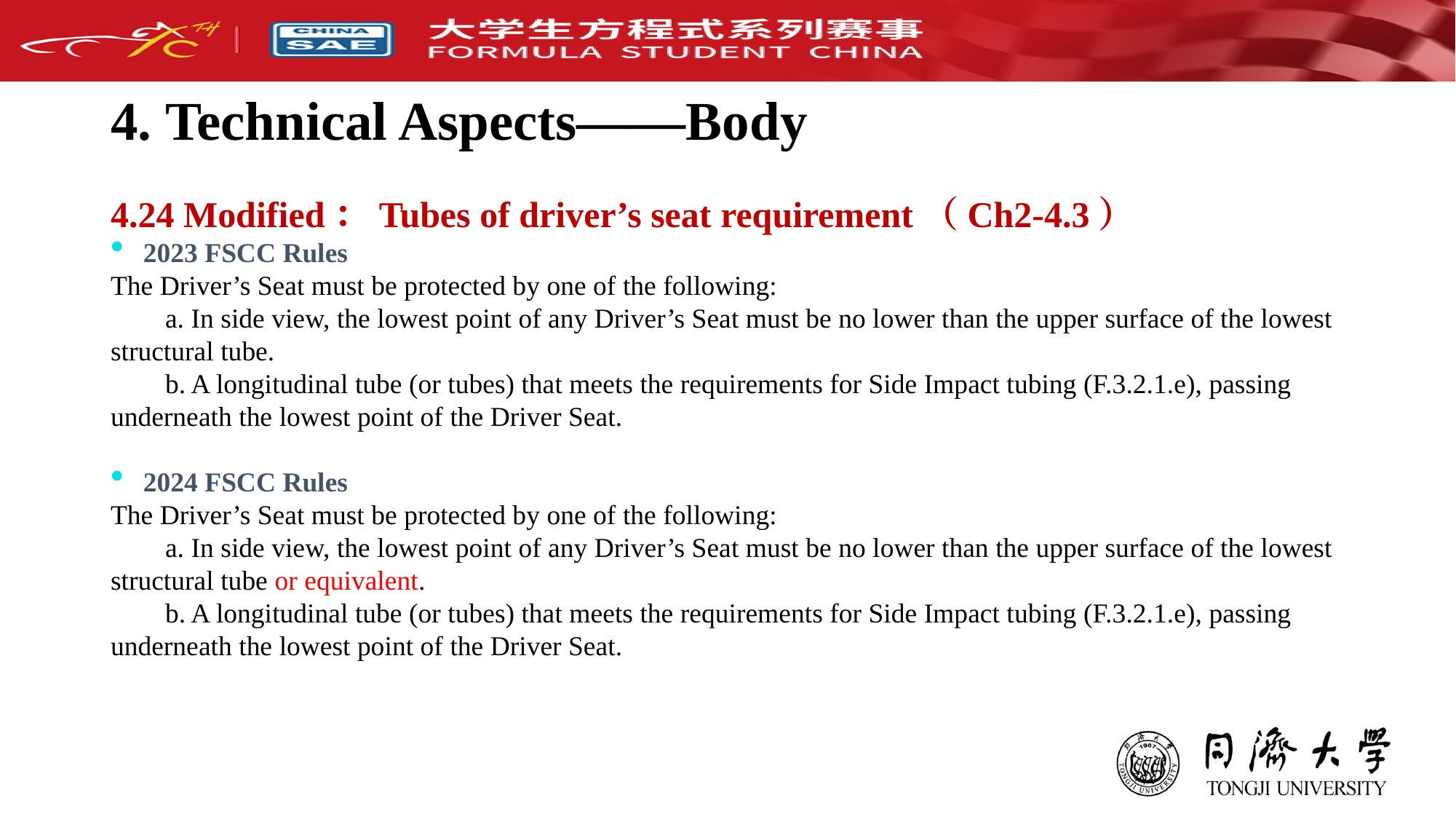

# 4. Technical Aspects——Body
4.24 Modified：Tubes of driver’s seat requirement（Ch2-4.3）
2023 FSCC Rules
The Driver’s Seat must be protected by one of the following:
a. In side view, the lowest point of any Driver’s Seat must be no lower than the upper surface of the lowest structural tube.
b. A longitudinal tube (or tubes) that meets the requirements for Side Impact tubing (F.3.2.1.e), passing underneath the lowest point of the Driver Seat.

2024 FSCC Rules
The Driver’s Seat must be protected by one of the following:
a. In side view, the lowest point of any Driver’s Seat must be no lower than the upper surface of the lowest structural tube or equivalent.
b. A longitudinal tube (or tubes) that meets the requirements for Side Impact tubing (F.3.2.1.e), passing underneath the lowest point of the Driver Seat.